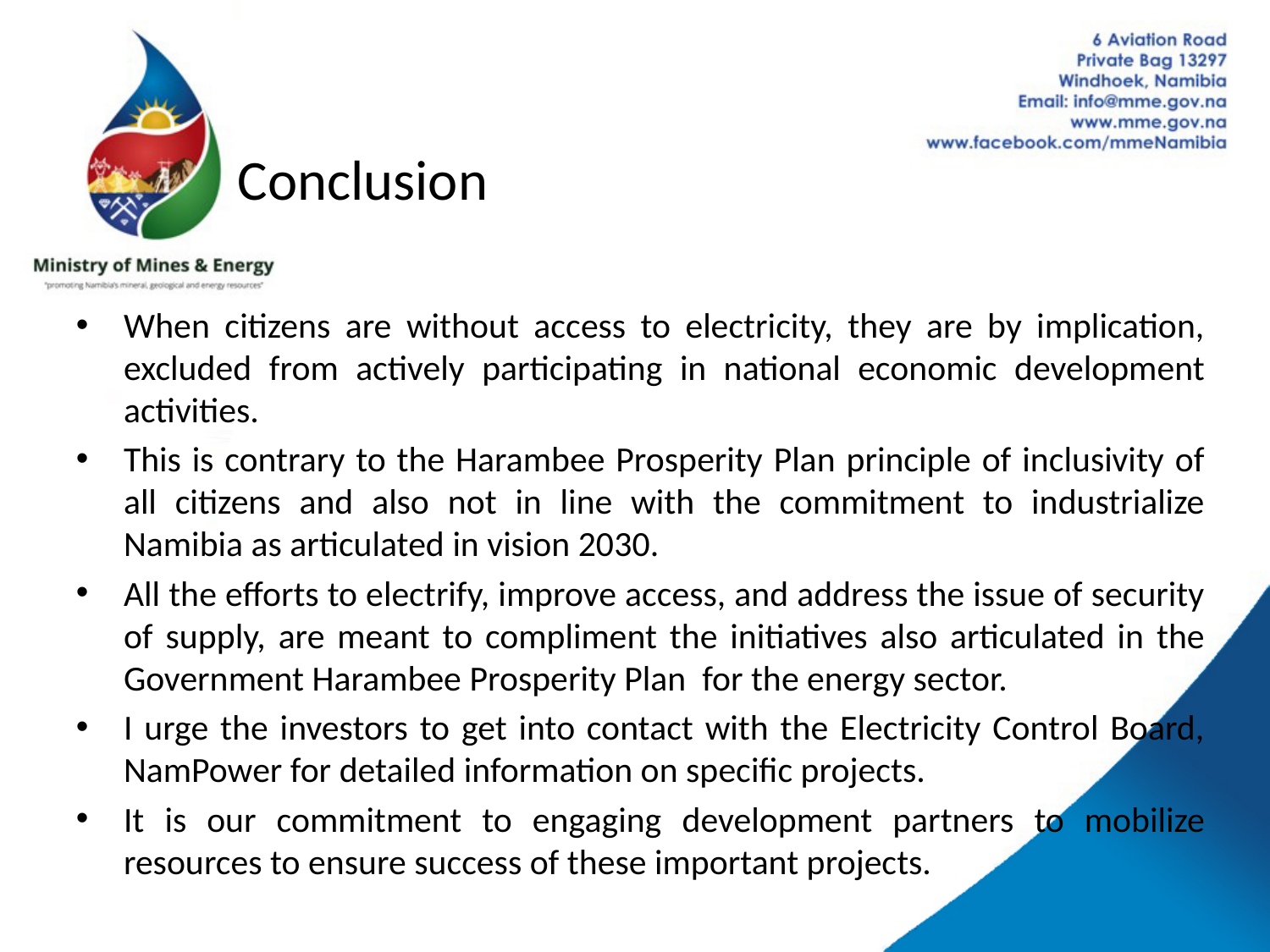

# Conclusion
When citizens are without access to electricity, they are by implication, excluded from actively participating in national economic development activities.
This is contrary to the Harambee Prosperity Plan principle of inclusivity of all citizens and also not in line with the commitment to industrialize Namibia as articulated in vision 2030.
All the efforts to electrify, improve access, and address the issue of security of supply, are meant to compliment the initiatives also articulated in the Government Harambee Prosperity Plan  for the energy sector.
I urge the investors to get into contact with the Electricity Control Board, NamPower for detailed information on specific projects.
It is our commitment to engaging development partners to mobilize resources to ensure success of these important projects.